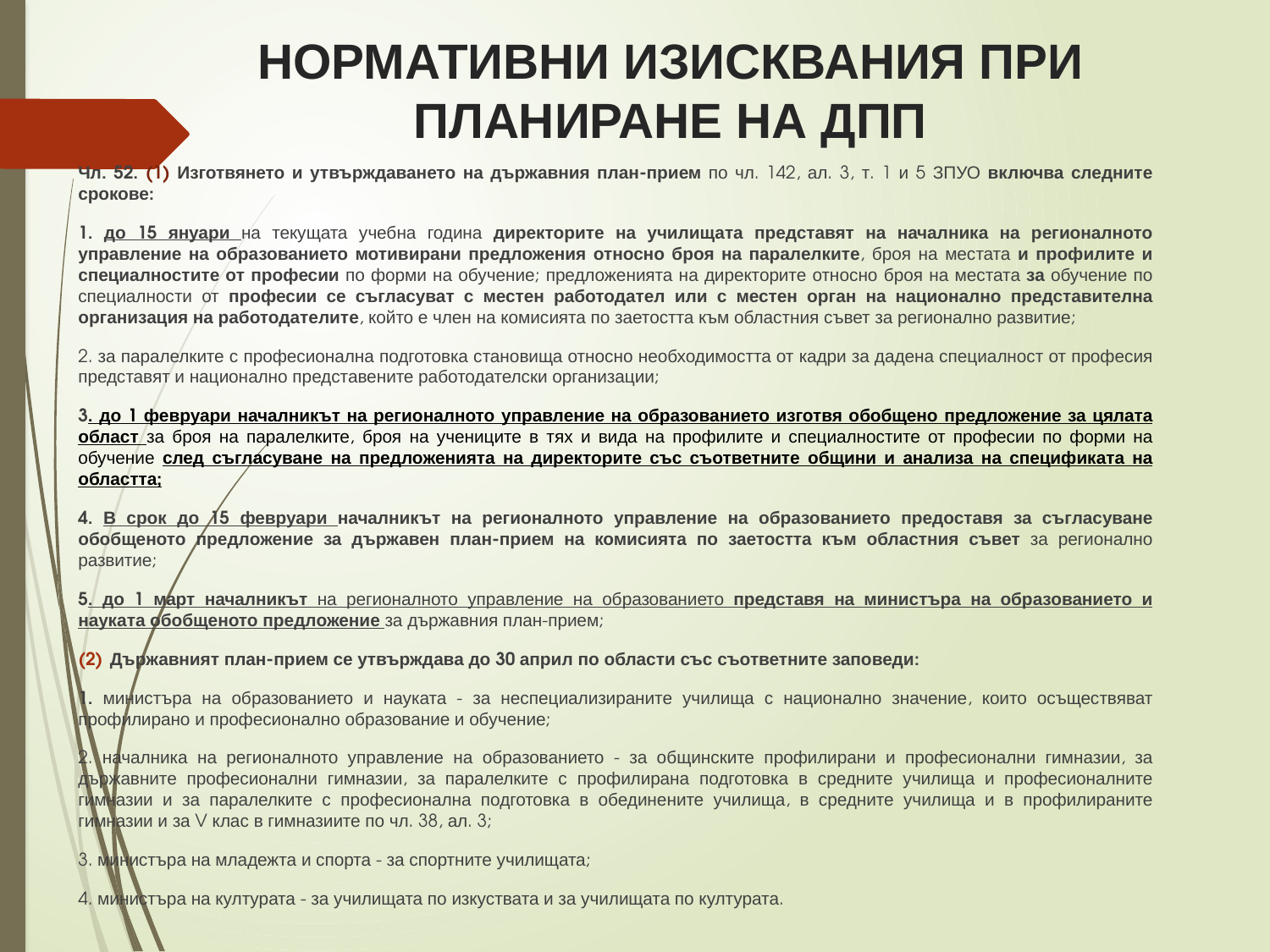

# НОРМАТИВНИ ИЗИСКВАНИЯ ПРИ ПЛАНИРАНЕ НА ДПП
Чл. 52. (1) Изготвянето и утвърждаването на държавния план-прием по чл. 142, ал. 3, т. 1 и 5 ЗПУО включва следните срокове:
1. до 15 януари на текущата учебна година директорите на училищата представят на началника на регионалното управление на образованието мотивирани предложения относно броя на паралелките, броя на местата и профилите и специалностите от професии по форми на обучение; предложенията на директорите относно броя на местата за обучение по специалности от професии се съгласуват с местен работодател или с местен орган на национално представителна организация на работодателите, който е член на комисията по заетостта към областния съвет за регионално развитие;
2. за паралелките с професионална подготовка становища относно необходимостта от кадри за дадена специалност от професия представят и национално представените работодателски организации;
3. до 1 февруари началникът на регионалното управление на образованието изготвя обобщено предложение за цялата област за броя на паралелките, броя на учениците в тях и вида на профилите и специалностите от професии по форми на обучение след съгласуване на предложенията на директорите със съответните общини и анализа на спецификата на областта;
4. В срок до 15 февруари началникът на регионалното управление на образованието предоставя за съгласуване обобщеното предложение за държавен план-прием на комисията по заетостта към областния съвет за регионално развитие;
5. до 1 март началникът на регионалното управление на образованието представя на министъра на образованието и науката обобщеното предложение за държавния план-прием;
Държавният план-прием се утвърждава до 30 април по области със съответните заповеди:
1. министъра на образованието и науката - за неспециализираните училища с национално значение, които осъществяват профилирано и професионално образование и обучение;
2. началника на регионалното управление на образованието - за общинските профилирани и професионални гимназии, за държавните професионални гимназии, за паралелките с профилирана подготовка в средните училища и професионалните гимназии и за паралелките с професионална подготовка в обединените училища, в средните училища и в профилираните гимназии и за V клас в гимназиите по чл. 38, ал. 3;
3. министъра на младежта и спорта - за спортните училищата;
4. министъра на културата - за училищата по изкуствата и за училищата по културата.